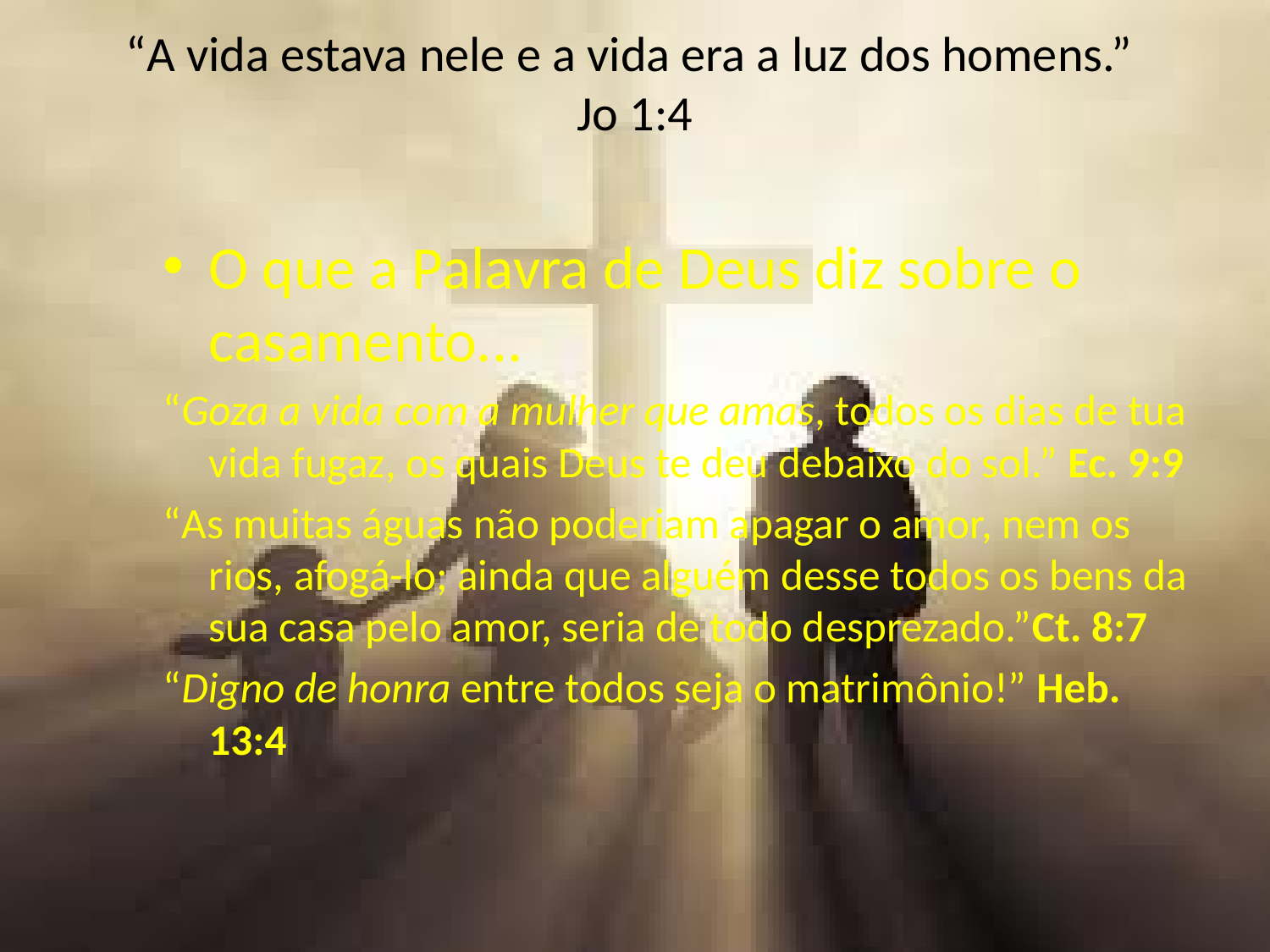

# “A vida estava nele e a vida era a luz dos homens.” Jo 1:4
O que a Palavra de Deus diz sobre o casamento...
“Goza a vida com a mulher que amas, todos os dias de tua vida fugaz, os quais Deus te deu debaixo do sol.” Ec. 9:9
“As muitas águas não poderiam apagar o amor, nem os rios, afogá-lo; ainda que alguém desse todos os bens da sua casa pelo amor, seria de todo desprezado.”Ct. 8:7
“Digno de honra entre todos seja o matrimônio!” Heb. 13:4